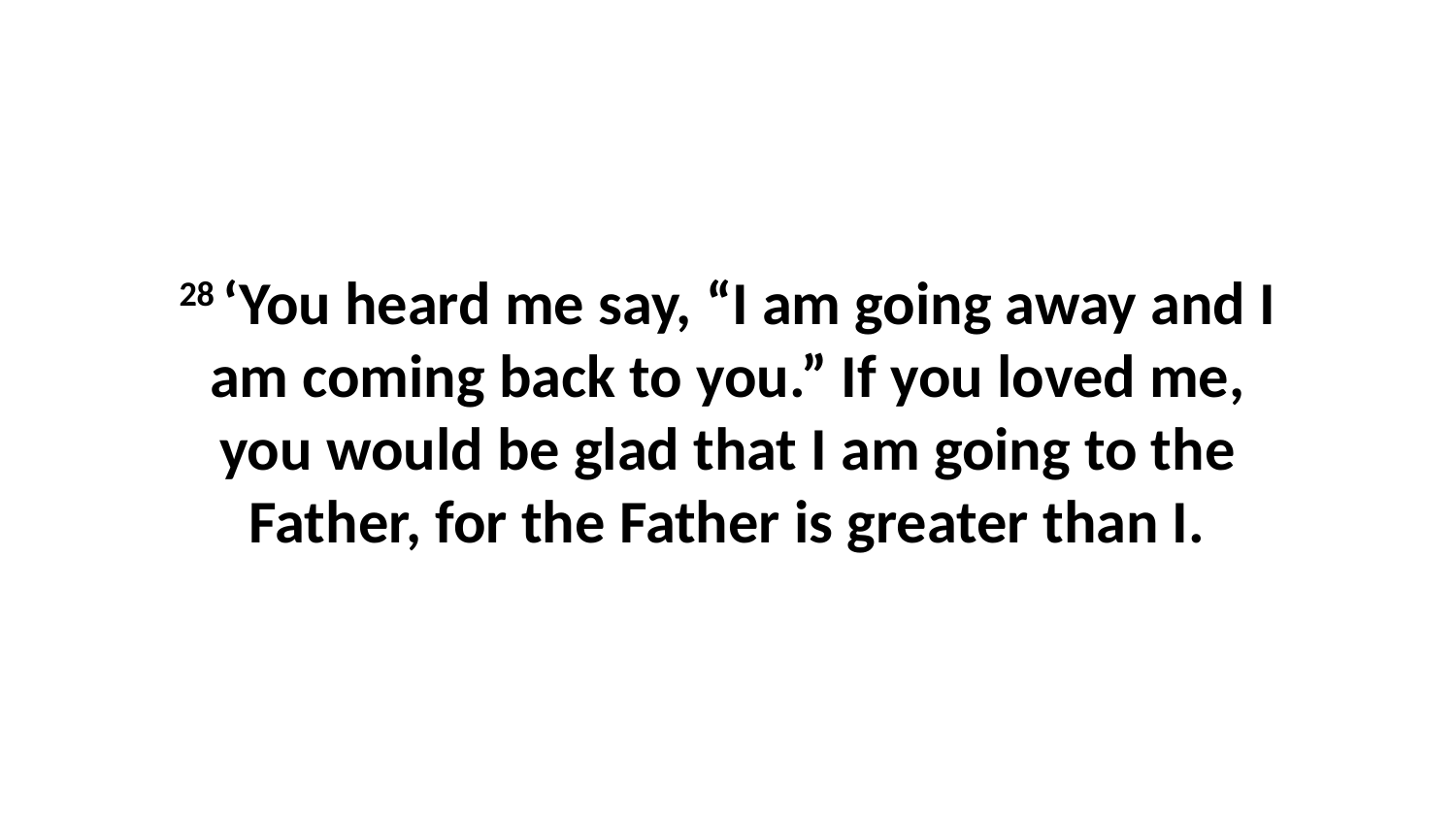

28 ‘You heard me say, “I am going away and I am coming back to you.” If you loved me, you would be glad that I am going to the Father, for the Father is greater than I.